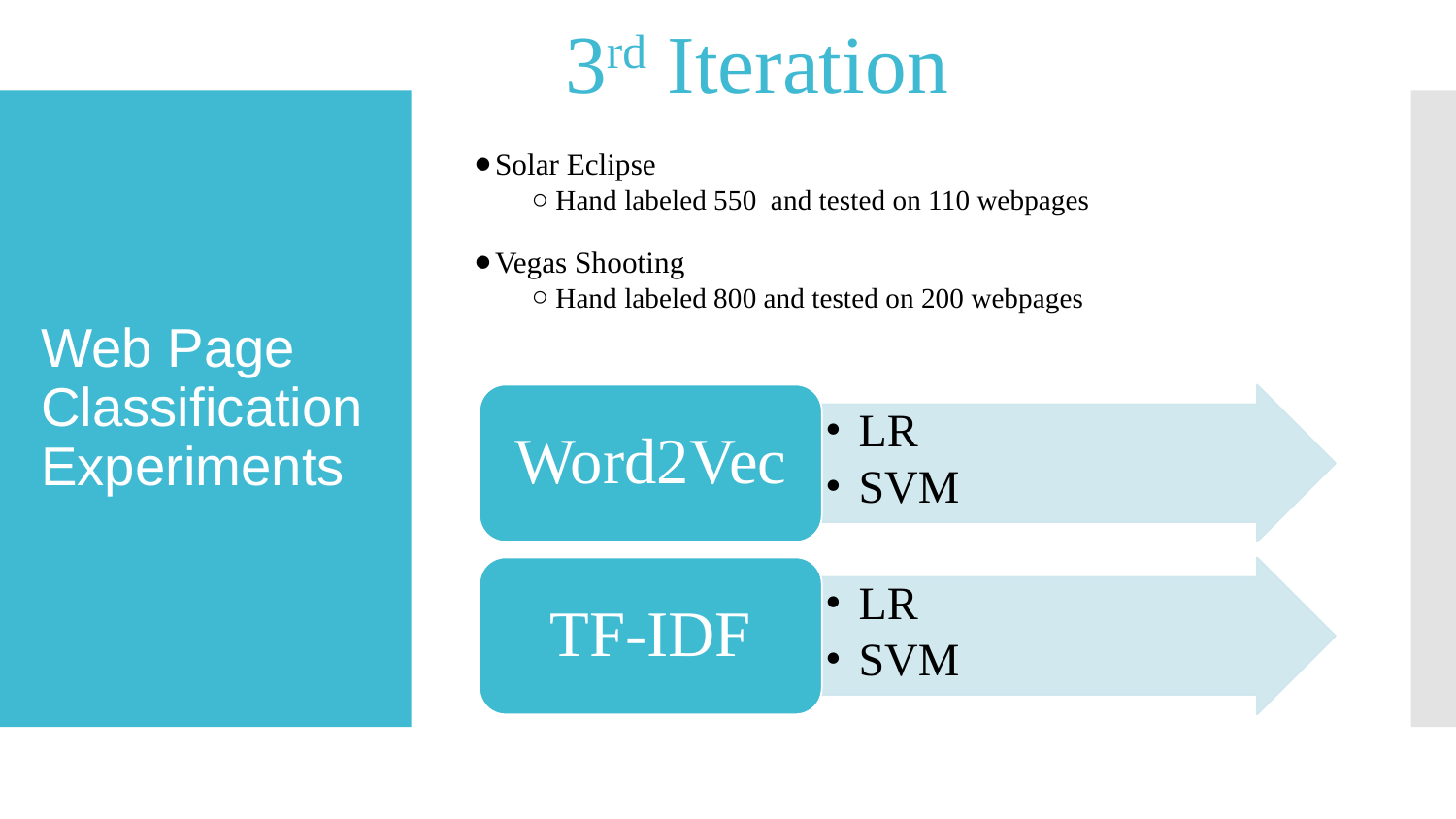

3rd Iteration

Solar Eclipse
Hand labeled 550  and tested on 110 webpages

Vegas Shooting
Hand labeled 800 and tested on 200 webpages

# Web Page Classification Experiments

Word2Vec
LR
SVM

TF-IDF
LR
SVM